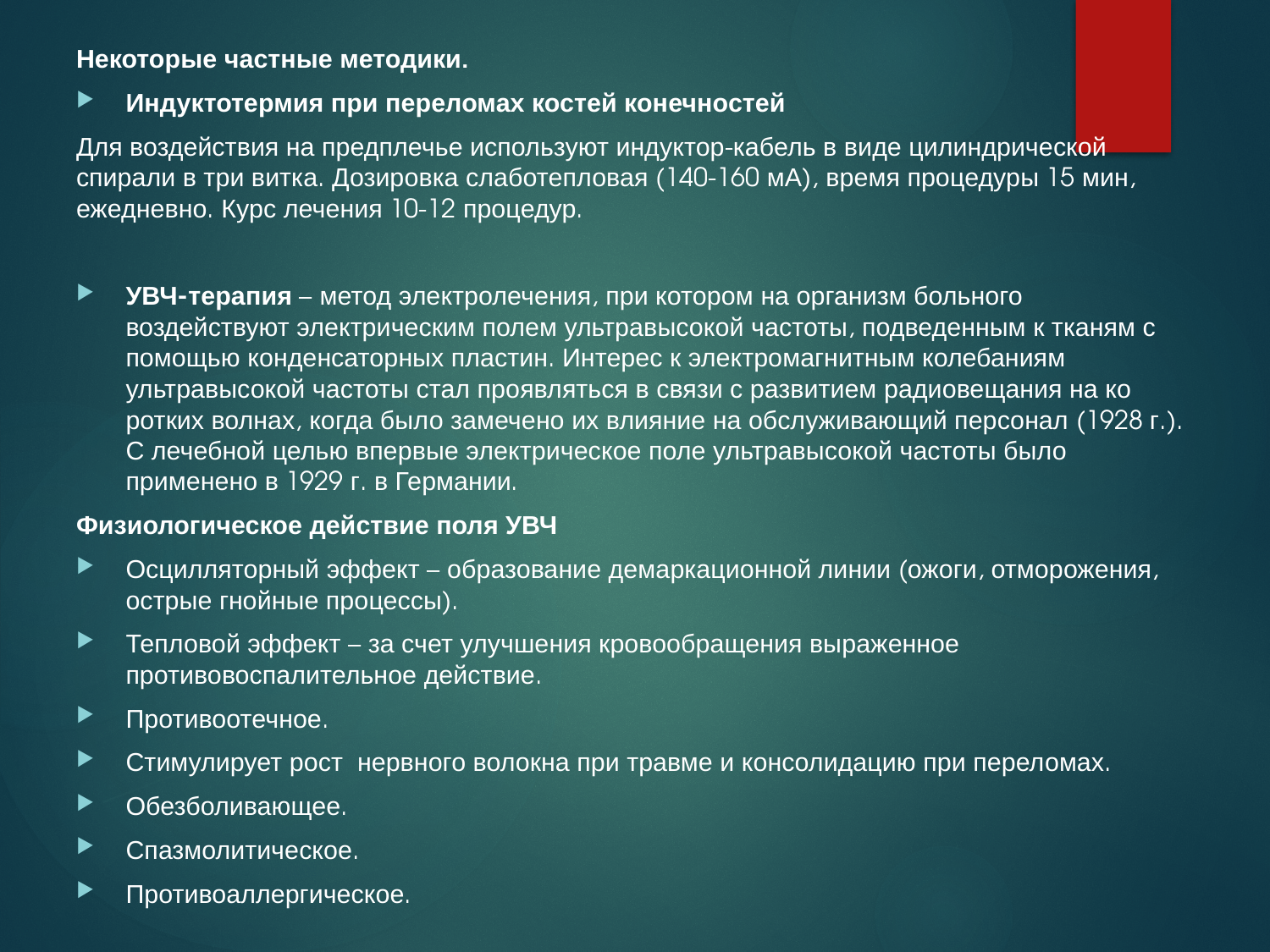

Некоторые частные методики.
Индуктотермия при переломах костей конечностей
Для воздей­ствия на предплечье используют индуктор-кабель в виде цилинд­рической спирали в три витка. Дозировка слаботепловая (140-160 мА), время процедуры 15 мин, ежедневно. Курс лечения 10-12 процедур.

УВЧ-терапия – метод электролечения, при котором на орга­низм больного воздействуют электрическим полем ультравысокой частоты, подведенным к тканям с помощью конденсаторных плас­тин. Интерес к электромагнитным колебаниям ультравысокой частоты стал проявляться в связи с развитием радиовещания на ко­ротких волнах, когда было замечено их влияние на обслуживаю­щий персонал (1928 г.). С лечебной целью впервые электрическое поле ультравысокой частоты было применено в 1929 г. в Германии.
Физиологическое действие поля УВЧ
Осцилляторный эффект – образование демаркационной линии (ожоги, отморожения, острые гнойные процессы).
Тепловой эффект – за счет улучшения кровообращения выраженное противовоспалительное действие.
Противоотечное.
Стимулирует рост  нервного волокна при травме и консолидацию при переломах.
Обезболивающее.
Спазмолитическое.
Противоаллергическое.